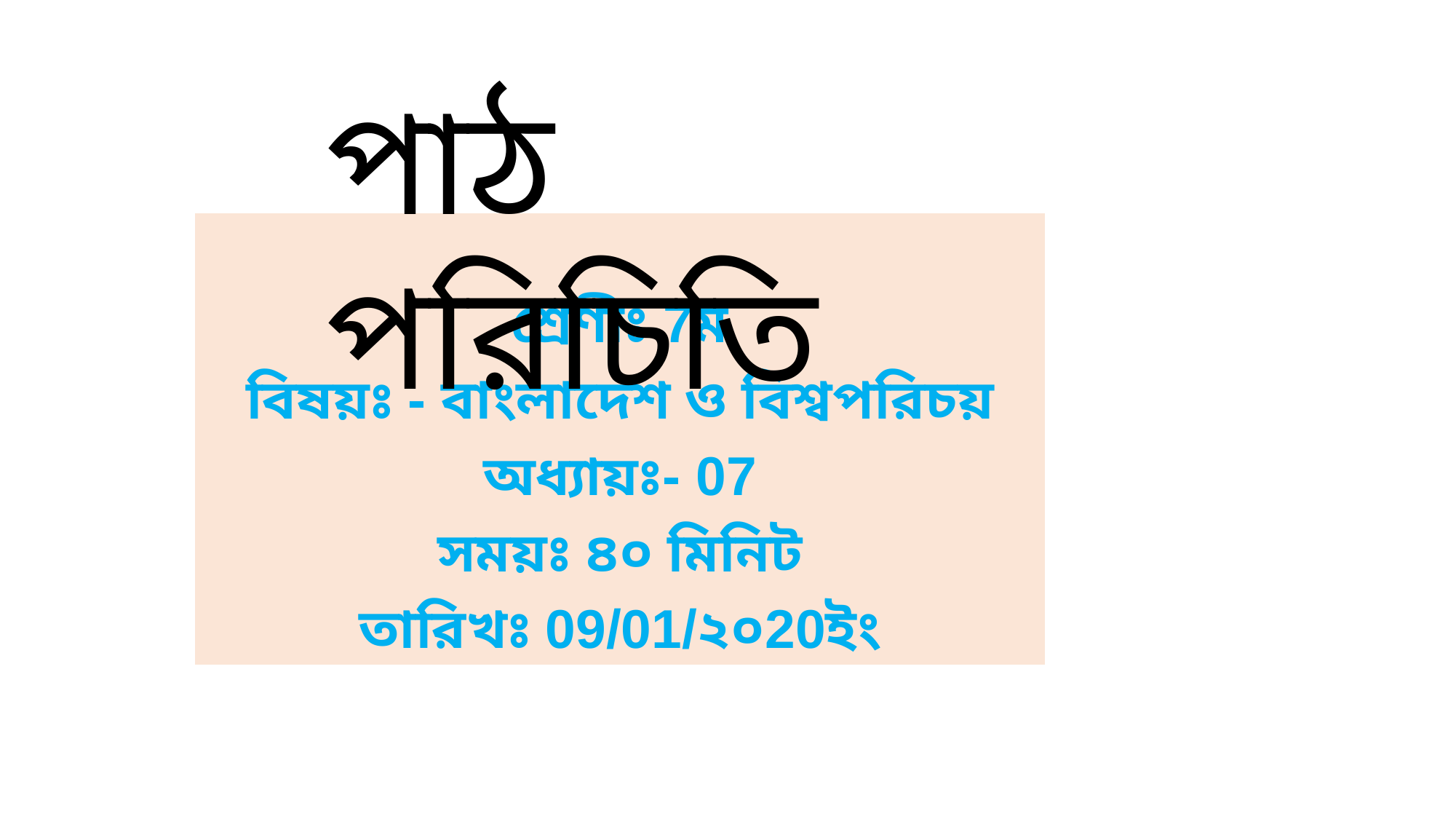

পাঠ পরিচিতি

শ্রেণীঃ 7ম
বিষয়ঃ - বাংলাদেশ ও বিশ্বপরিচয়
অধ্যায়ঃ- 07
সময়ঃ ৪০ মিনিট
তারিখঃ 09/01/২০20ইং